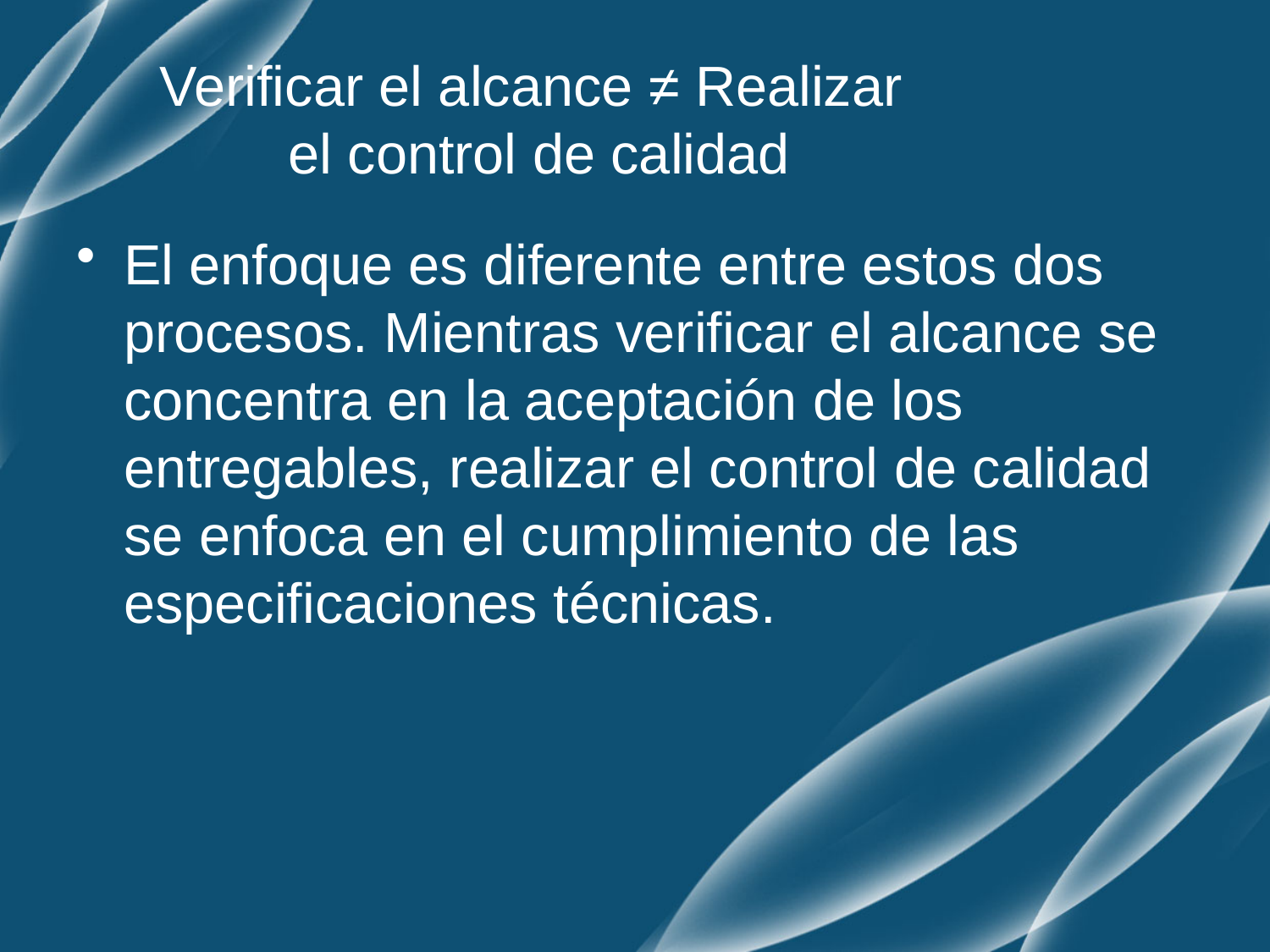

# Verificar el alcance ≠ Realizar el control de calidad
El enfoque es diferente entre estos dos procesos. Mientras verificar el alcance se concentra en la aceptación de los entregables, realizar el control de calidad se enfoca en el cumplimiento de las especificaciones técnicas.